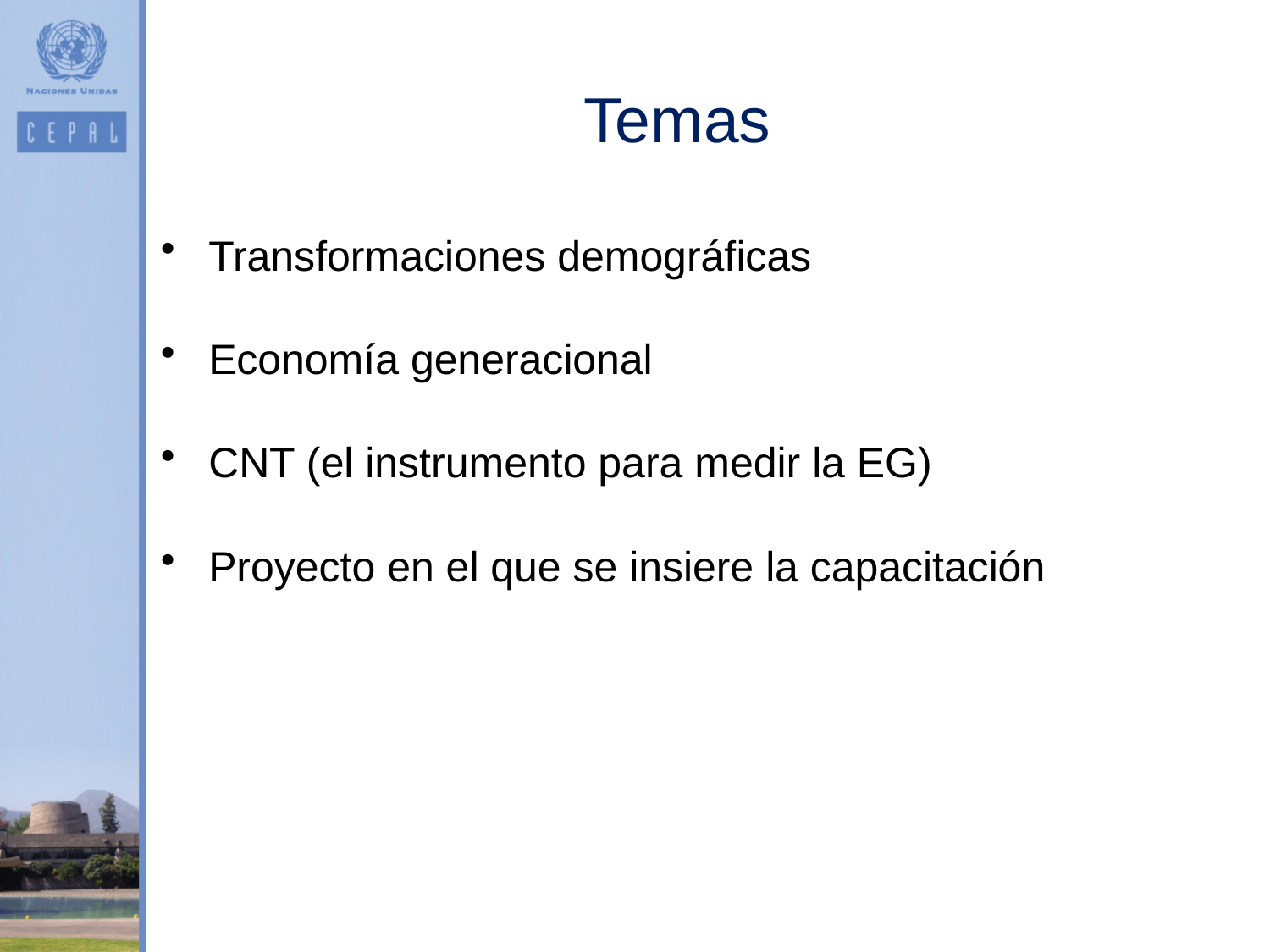

# Temas
Transformaciones demográficas
Economía generacional
CNT (el instrumento para medir la EG)
Proyecto en el que se insiere la capacitación